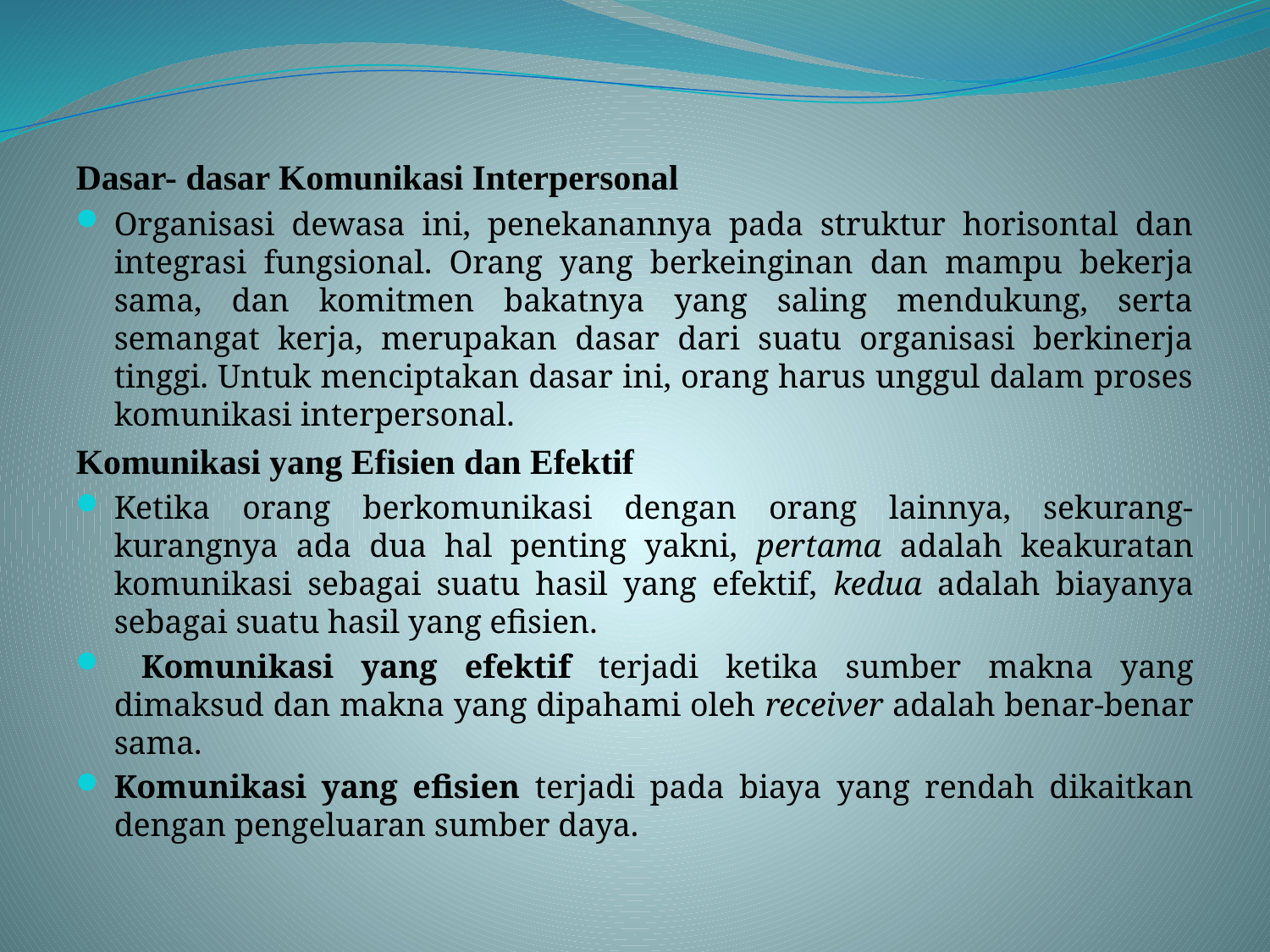

Dasar- dasar Komunikasi Interpersonal
Organisasi dewasa ini, penekanannya pada struktur horisontal dan integrasi fungsional. Orang yang berkeinginan dan mampu bekerja sama, dan komitmen bakatnya yang saling mendukung, serta semangat kerja, merupakan dasar dari suatu organisasi berkinerja tinggi. Untuk menciptakan dasar ini, orang harus unggul dalam proses komunikasi interpersonal.
Komunikasi yang Efisien dan Efektif
Ketika orang berkomunikasi dengan orang lainnya, sekurang-kurangnya ada dua hal penting yakni, pertama adalah keakuratan komunikasi sebagai suatu hasil yang efektif, kedua adalah biayanya sebagai suatu hasil yang efisien.
 Komunikasi yang efektif terjadi ketika sumber makna yang dimaksud dan makna yang dipahami oleh receiver adalah benar-benar sama.
Komunikasi yang efisien terjadi pada biaya yang rendah dikaitkan dengan pengeluaran sumber daya.